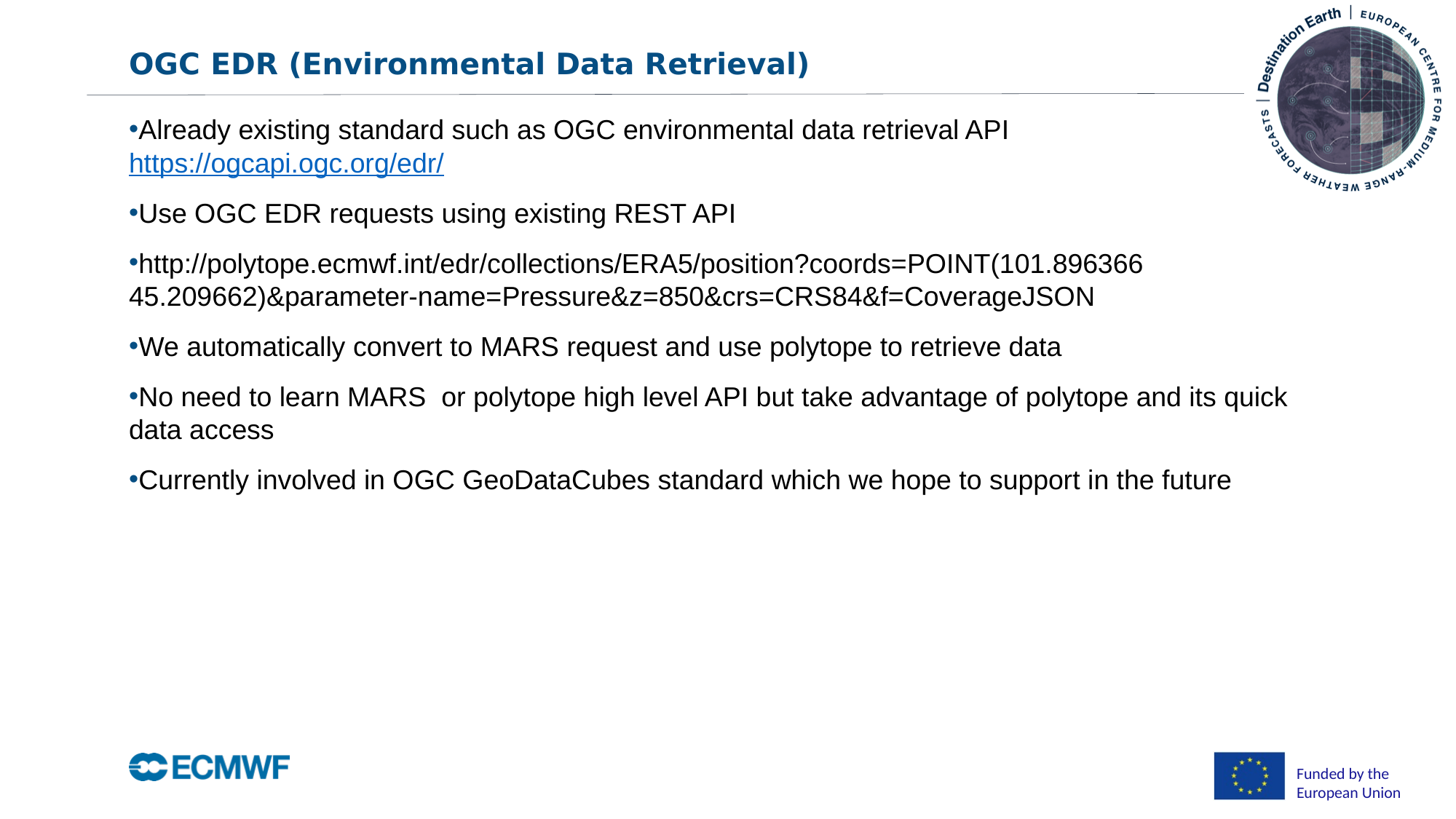

# OGC EDR (Environmental Data Retrieval)
Already existing standard such as OGC environmental data retrieval API
https://ogcapi.ogc.org/edr/
Use OGC EDR requests using existing REST API
http://polytope.ecmwf.int/edr/collections/ERA5/position?coords=POINT(101.896366 45.209662)&parameter-name=Pressure&z=850&crs=CRS84&f=CoverageJSON
We automatically convert to MARS request and use polytope to retrieve data
No need to learn MARS  or polytope high level API but take advantage of polytope and its quick data access
Currently involved in OGC GeoDataCubes standard which we hope to support in the future